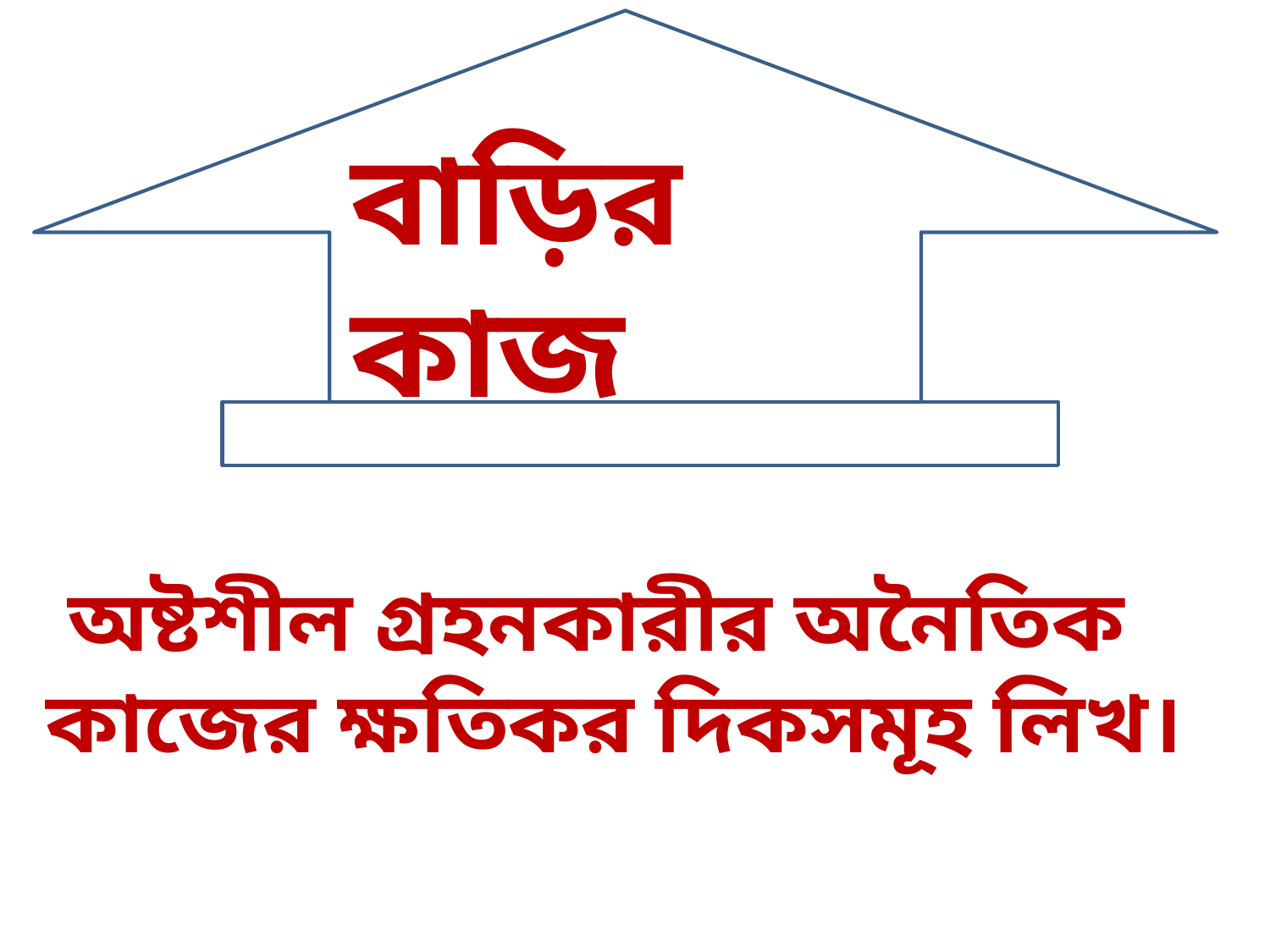

বাড়ির কাজ
 অষ্টশীল গ্রহনকারীর অনৈতিক কাজের ক্ষতিকর দিকসমূহ লিখ।